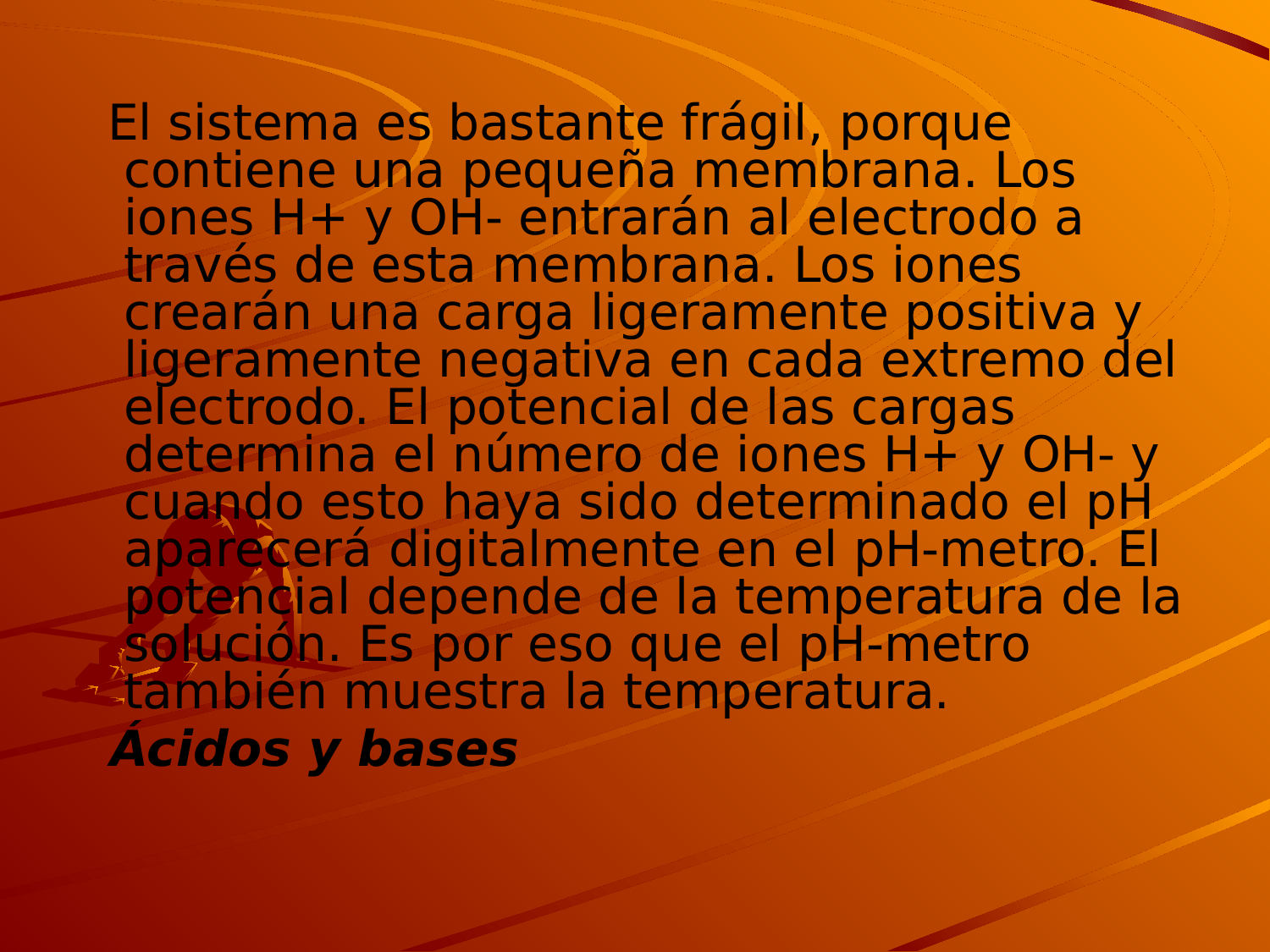

El sistema es bastante frágil, porque contiene una pequeña membrana. Los iones H+ y OH- entrarán al electrodo a través de esta membrana. Los iones crearán una carga ligeramente positiva y ligeramente negativa en cada extremo del electrodo. El potencial de las cargas determina el número de iones H+ y OH- y cuando esto haya sido determinado el pH aparecerá digitalmente en el pH-metro. El potencial depende de la temperatura de la solución. Es por eso que el pH-metro también muestra la temperatura.
  Ácidos y bases